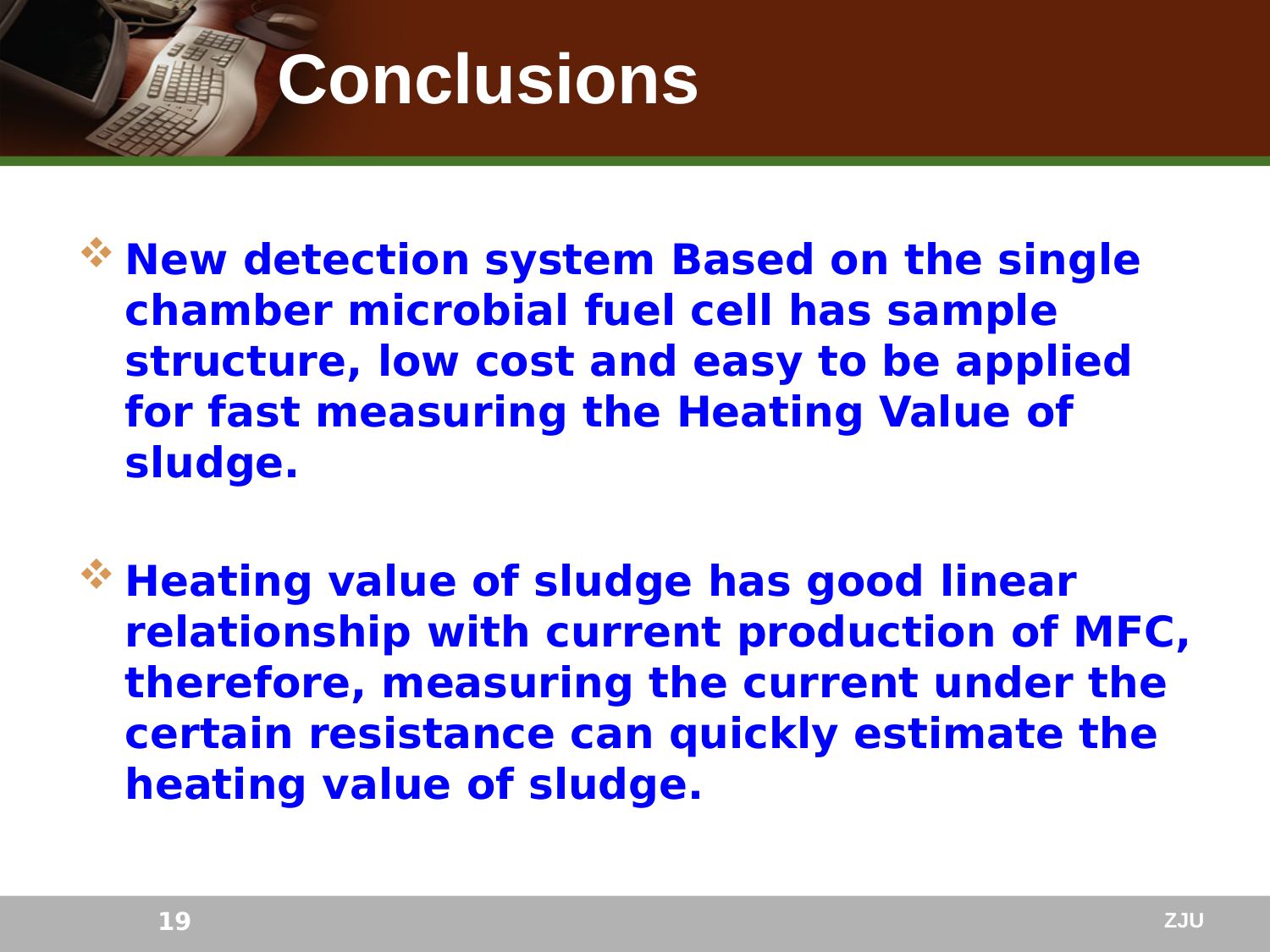

# Conclusions
New detection system Based on the single chamber microbial fuel cell has sample structure, low cost and easy to be applied for fast measuring the Heating Value of sludge.

Heating value of sludge has good linear relationship with current production of MFC, therefore, measuring the current under the certain resistance can quickly estimate the heating value of sludge.

19
ZJU